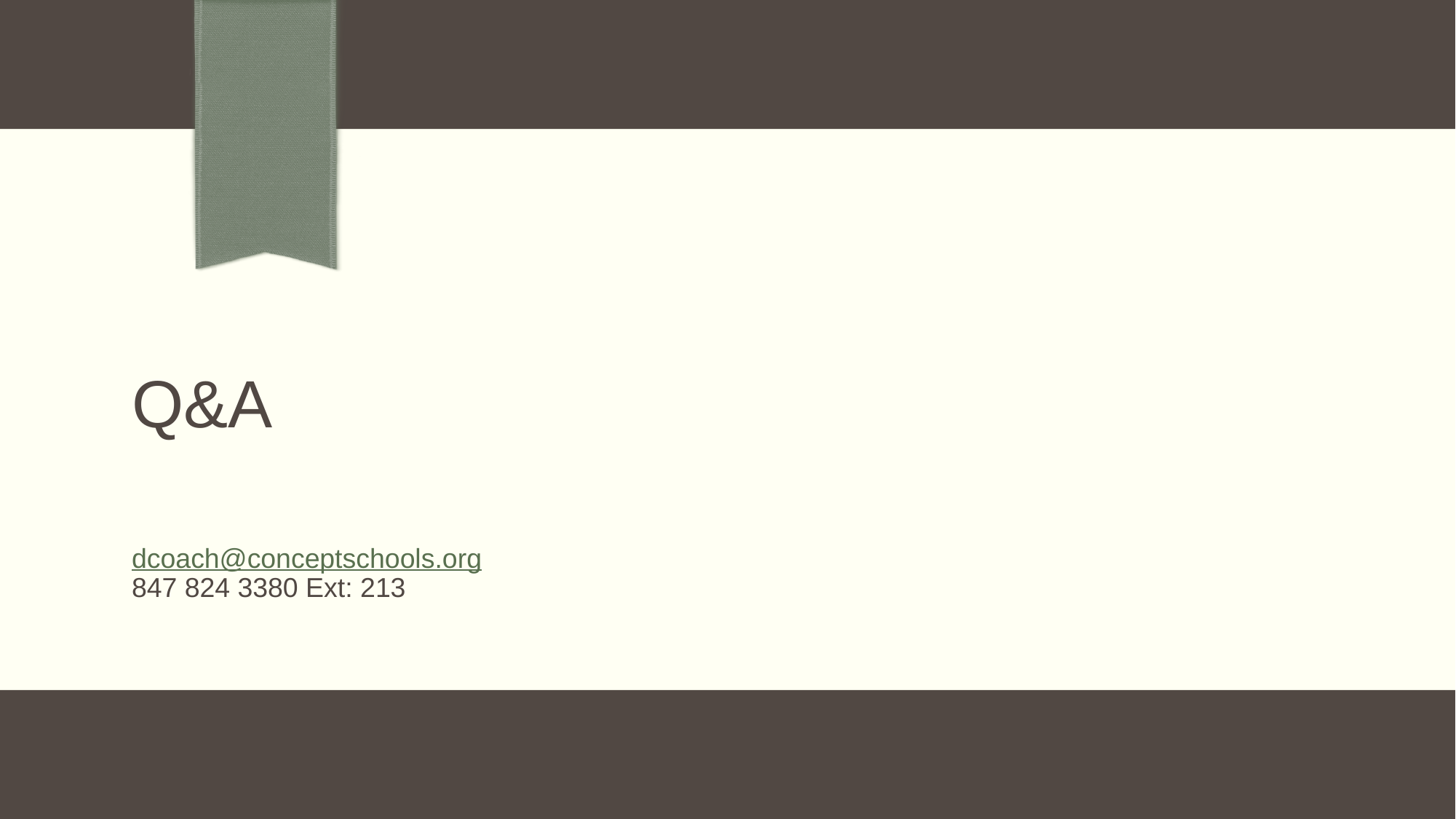

# Q&A
dcoach@conceptschools.org
847 824 3380 Ext: 213